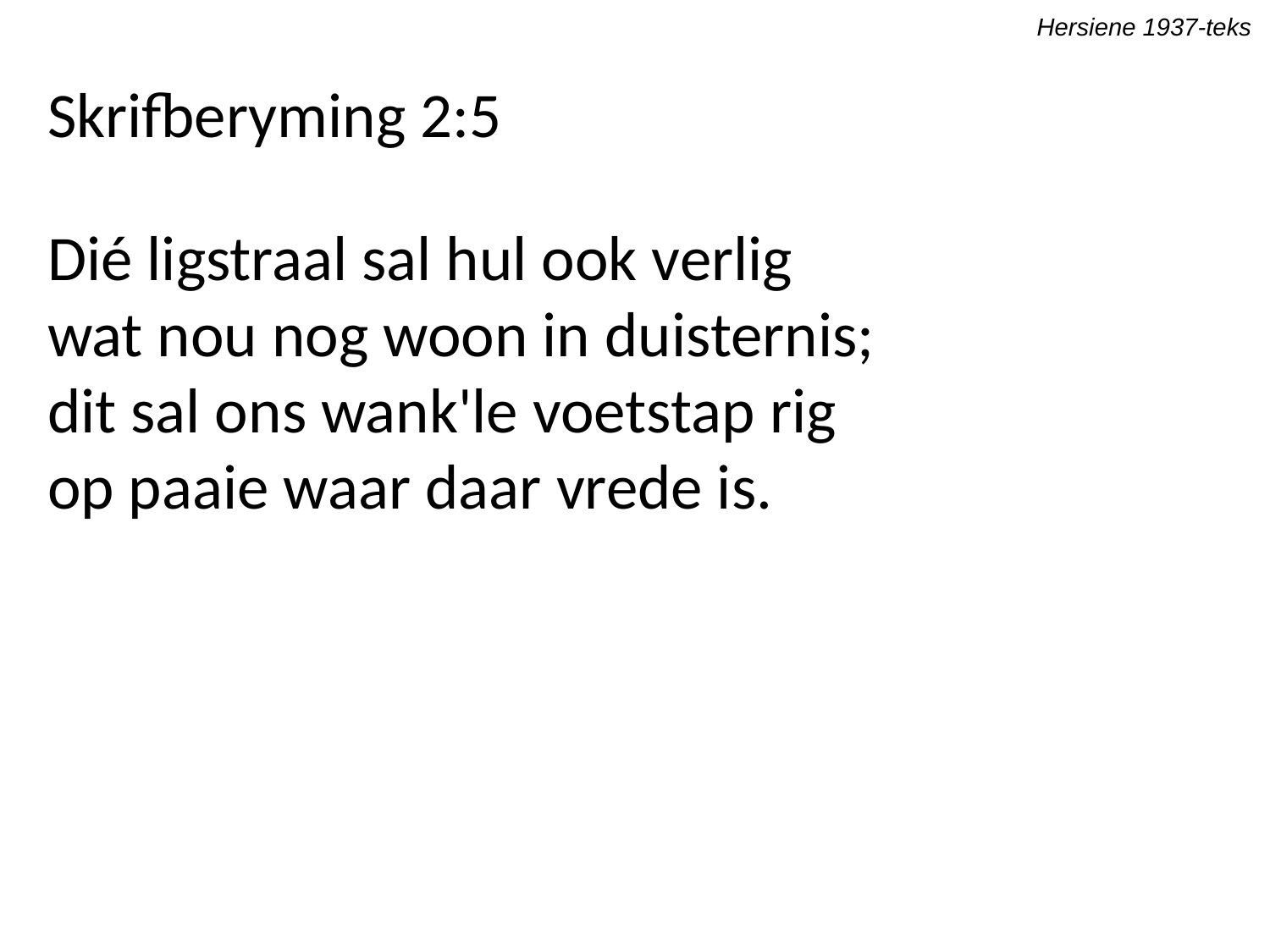

Hersiene 1937-teks
Skrifberyming 2:5

Dié ligstraal sal hul ook verlig
wat nou nog woon in duisternis;
dit sal ons wank'le voetstap rig
op paaie waar daar vrede is.